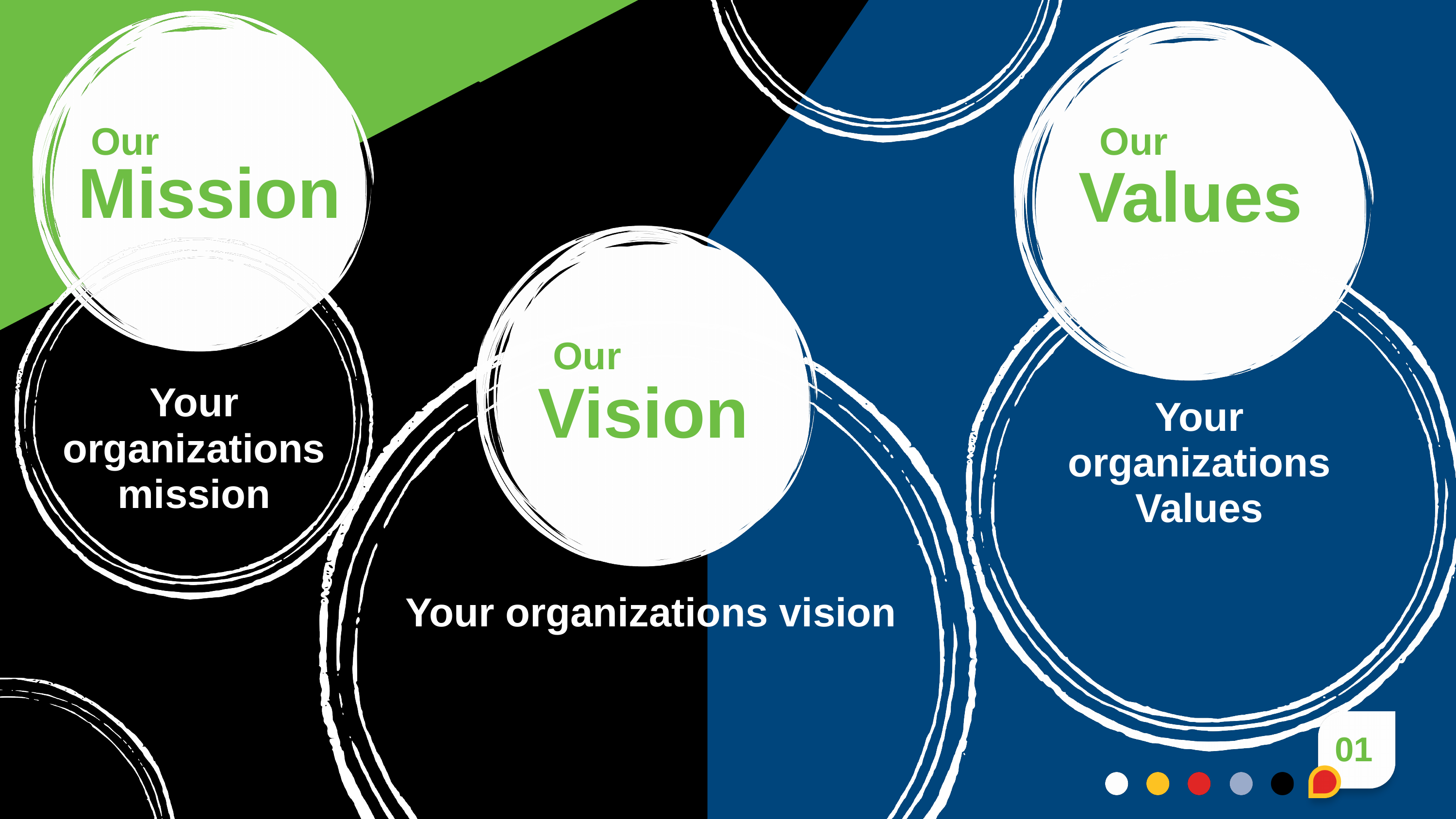

Our
Mission

Our
Values

Our
Vision

Your organizations mission
Your organizations Values
Your organizations vision

01